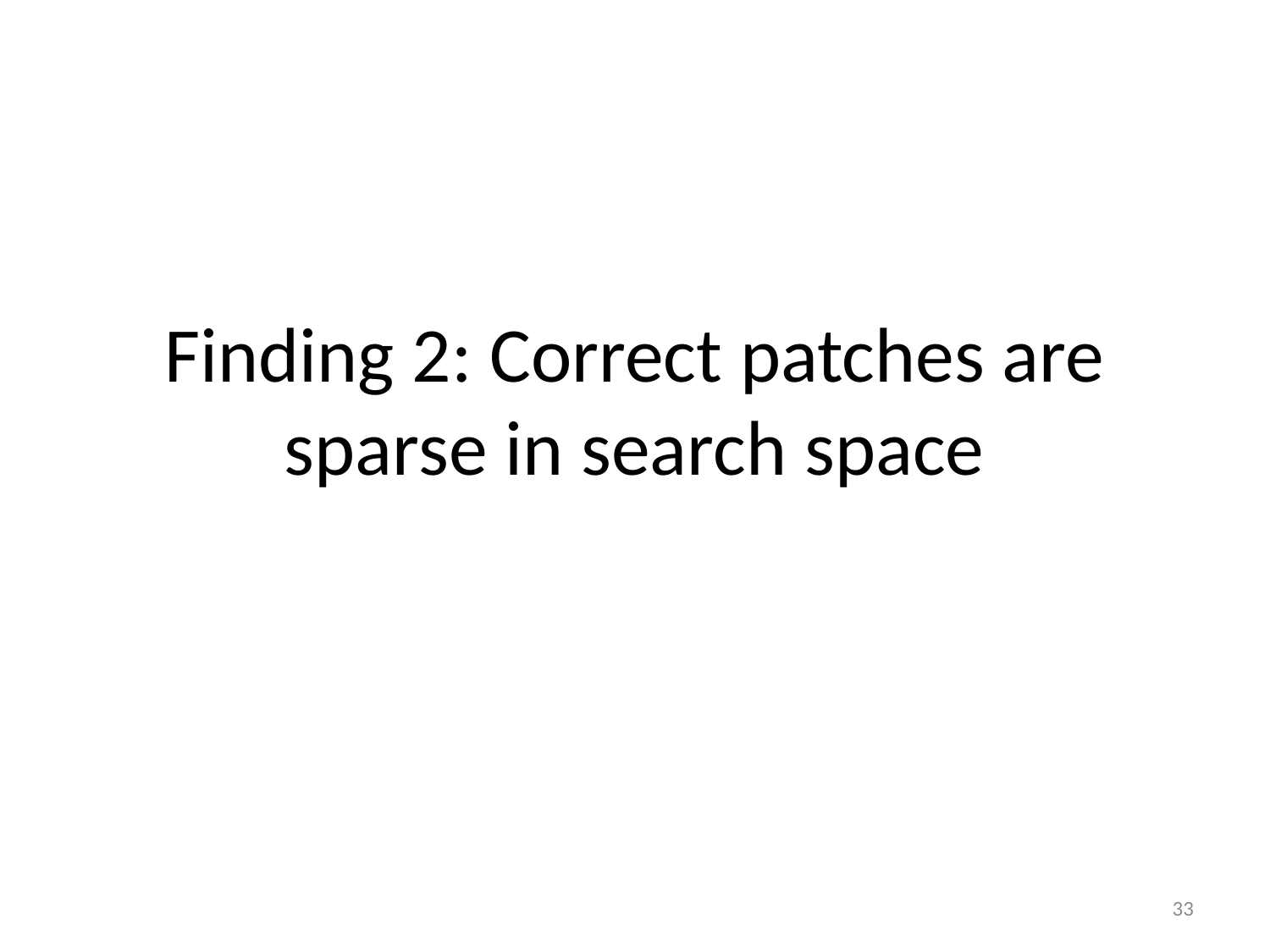

# Finding 2: Correct patches are sparse in search space

33